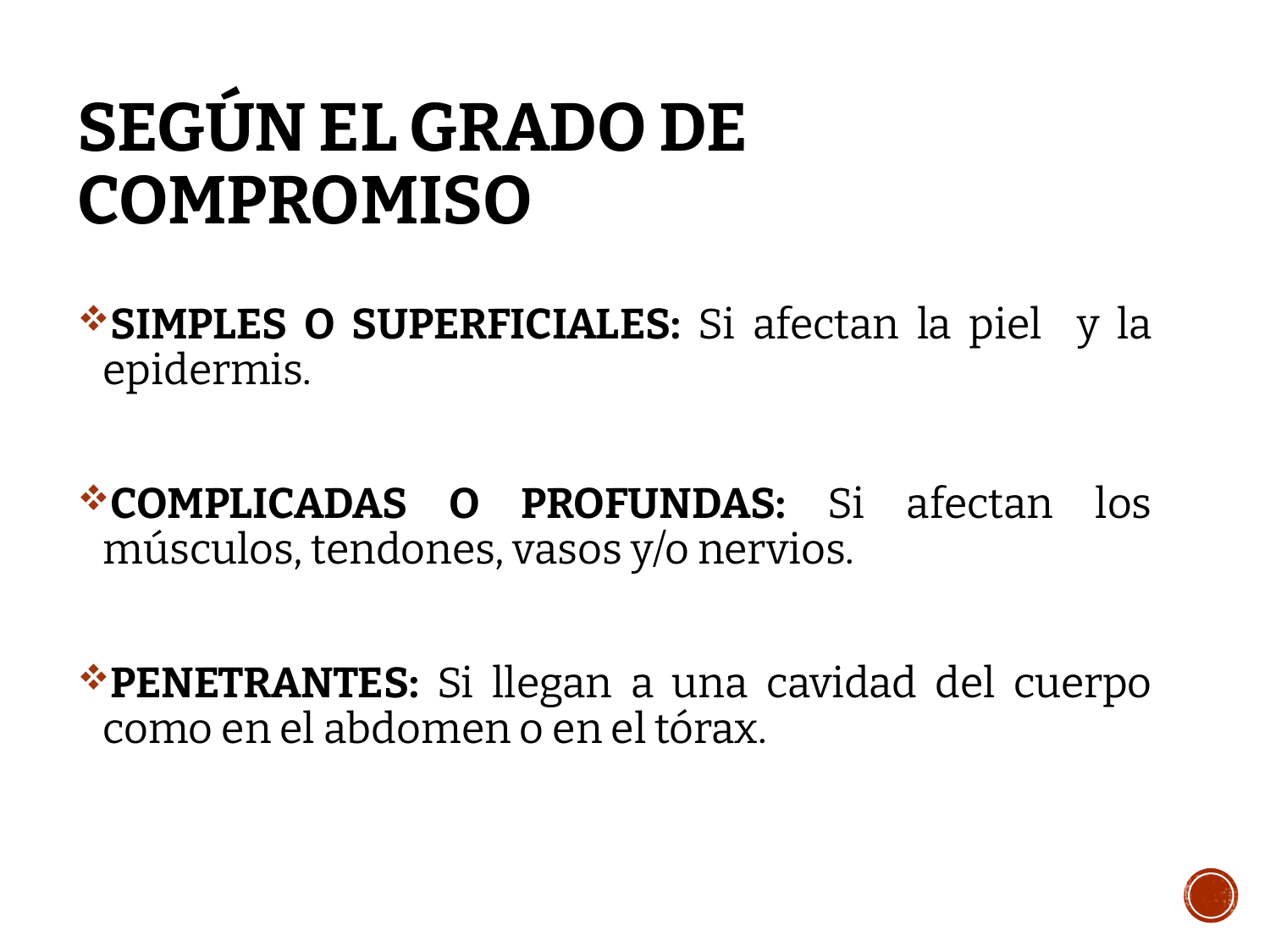

# SEGÚN EL GRADO DE COMPROMISO
SIMPLES O SUPERFICIALES: Si afectan la piel  y la epidermis.

COMPLICADAS O PROFUNDAS: Si afectan los músculos, tendones, vasos y/o nervios.

PENETRANTES: Si llegan a una cavidad del cuerpo como en el abdomen o en el tórax.